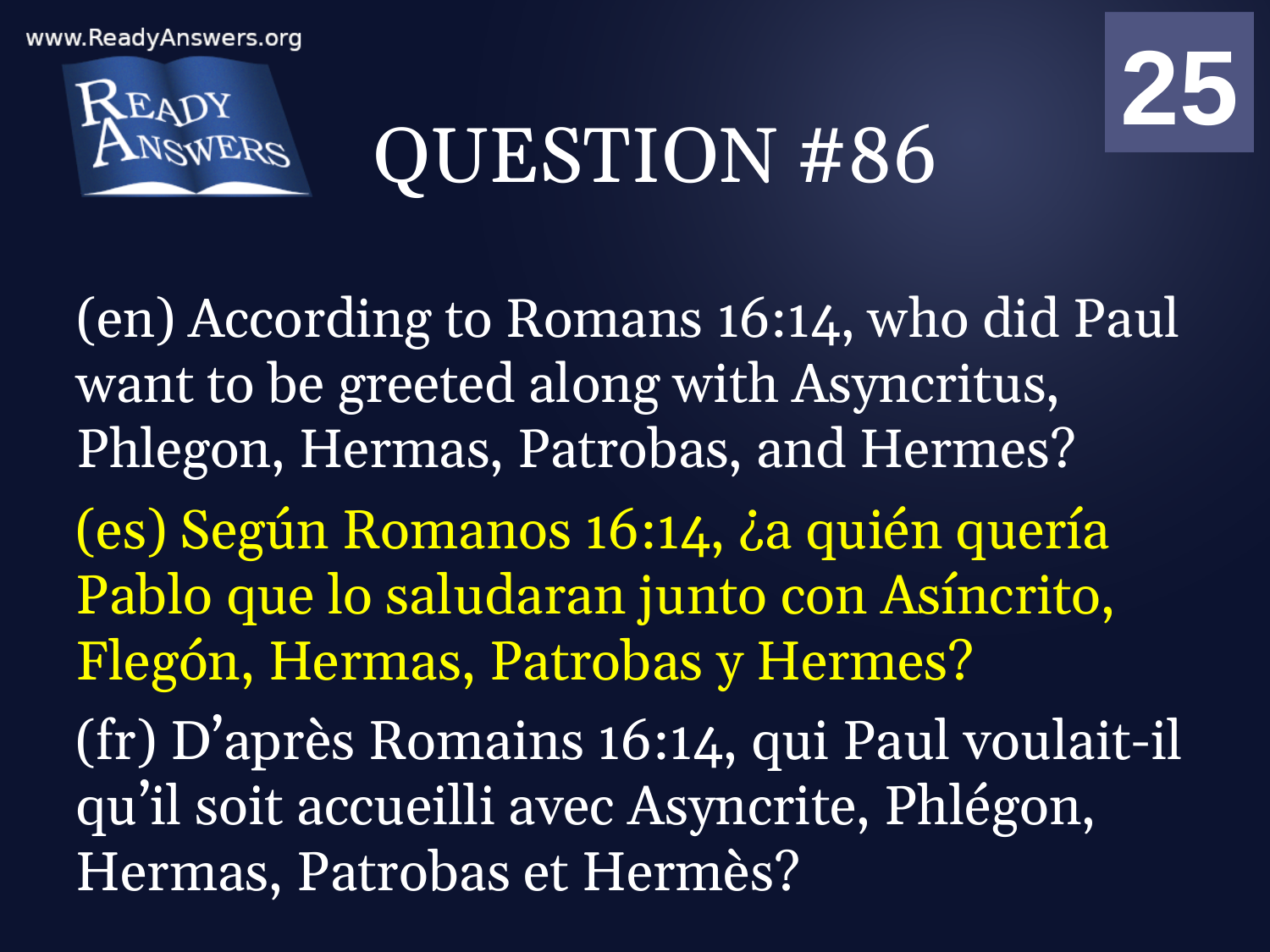

01
02
03
04
05
06
07
08
09
10
11
12
13
14
15
16
17
18
19
20
21
22
23
24
25
00
# QUESTION #86
(en) According to Romans 16:14, who did Paul want to be greeted along with Asyncritus, Phlegon, Hermas, Patrobas, and Hermes?
(es) Según Romanos 16:14, ¿a quién quería Pablo que lo saludaran junto con Asíncrito, Flegón, Hermas, Patrobas y Hermes?
(fr) D’après Romains 16:14, qui Paul voulait-il qu’il soit accueilli avec Asyncrite, Phlégon, Hermas, Patrobas et Hermès?